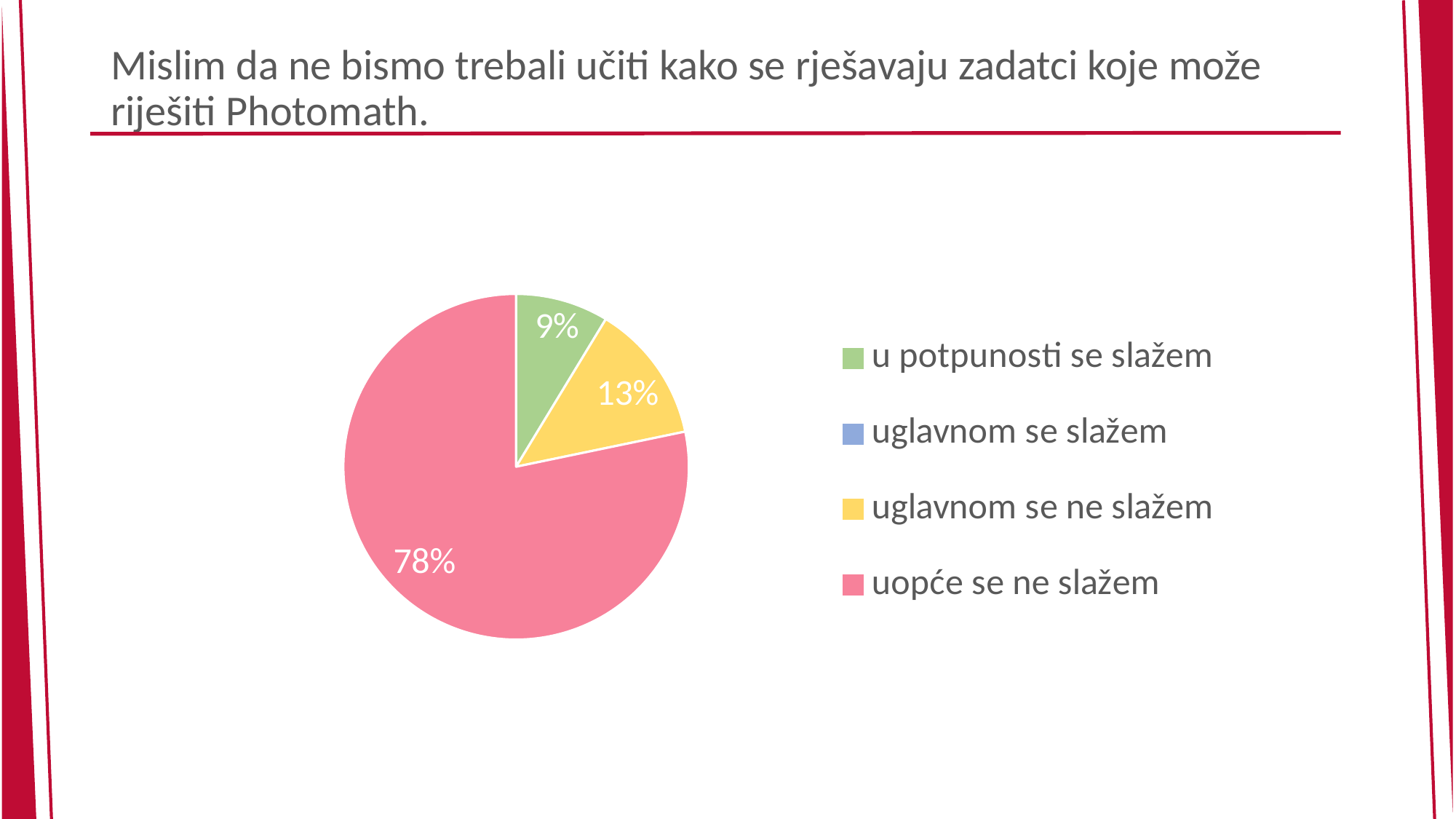

# Mislim da ne bismo trebali učiti kako se rješavaju zadatci koje može riješiti Photomath.

### Chart

| Category |  |
|---|---|
| u potpunosti se slažem | 0.08695652173913046 |
| uglavnom se slažem | 0.0 |
| uglavnom se ne slažem | 0.13043478260869568 |
| uopće se ne slažem | 0.7826086956521741 |